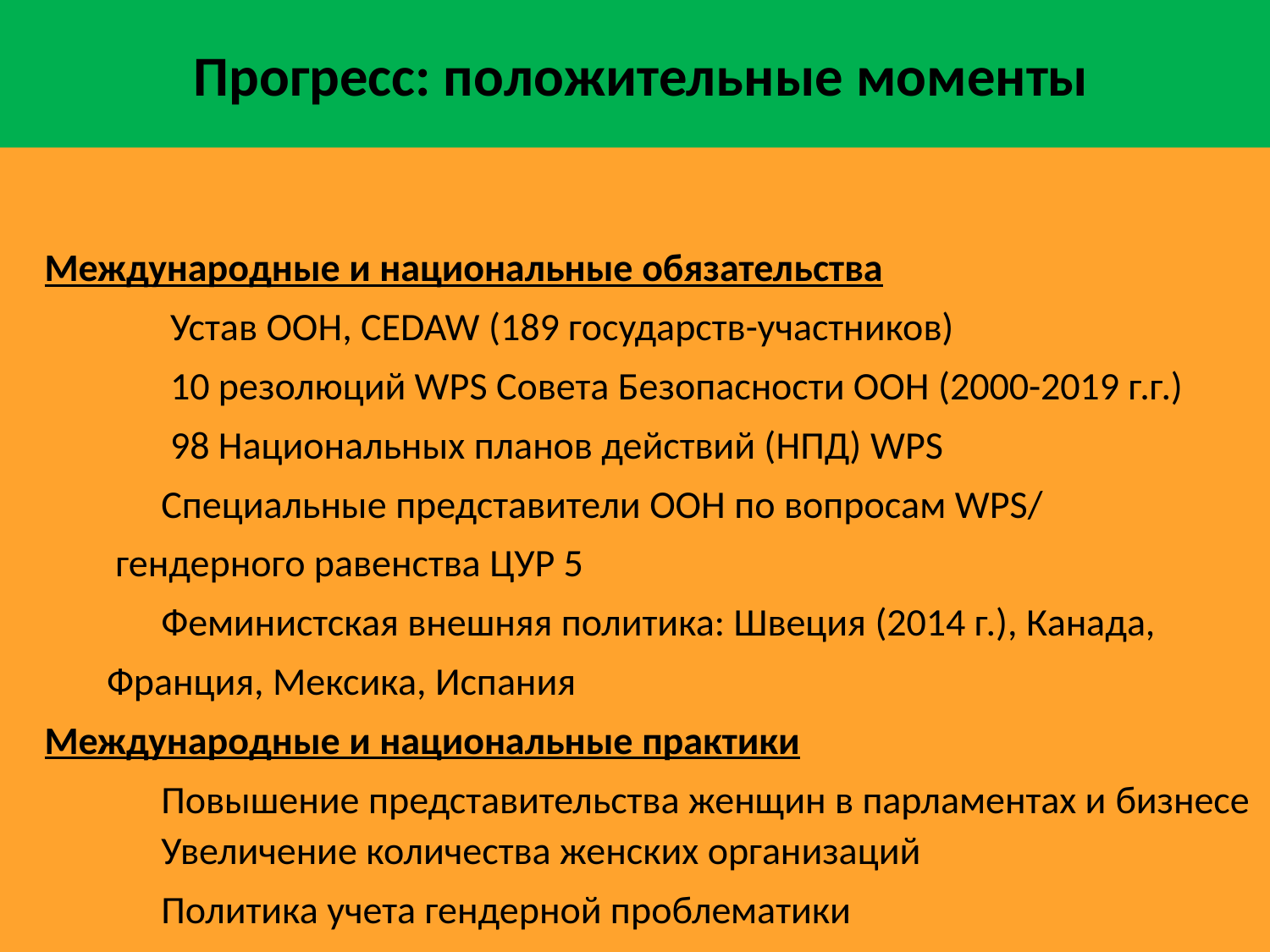

# Прогресс: положительные моменты

Международные и национальные обязательства
	 Устав ООН, CEDAW (189 государств-участников)
	 10 резолюций WPS Совета Безопасности ООН (2000-2019 г.г.)
	 98 Национальных планов действий (НПД) WPS
	Специальные представители ООН по вопросам WPS/
        гендерного равенства ЦУР 5
	Феминистская внешняя политика: Швеция (2014 г.), Канада,
       Франция, Мексика, Испания
Международные и национальные практики
	Повышение представительства женщин в парламентах и ​​бизнесе 	Увеличение количества женских организаций
	Политика учета гендерной проблематики